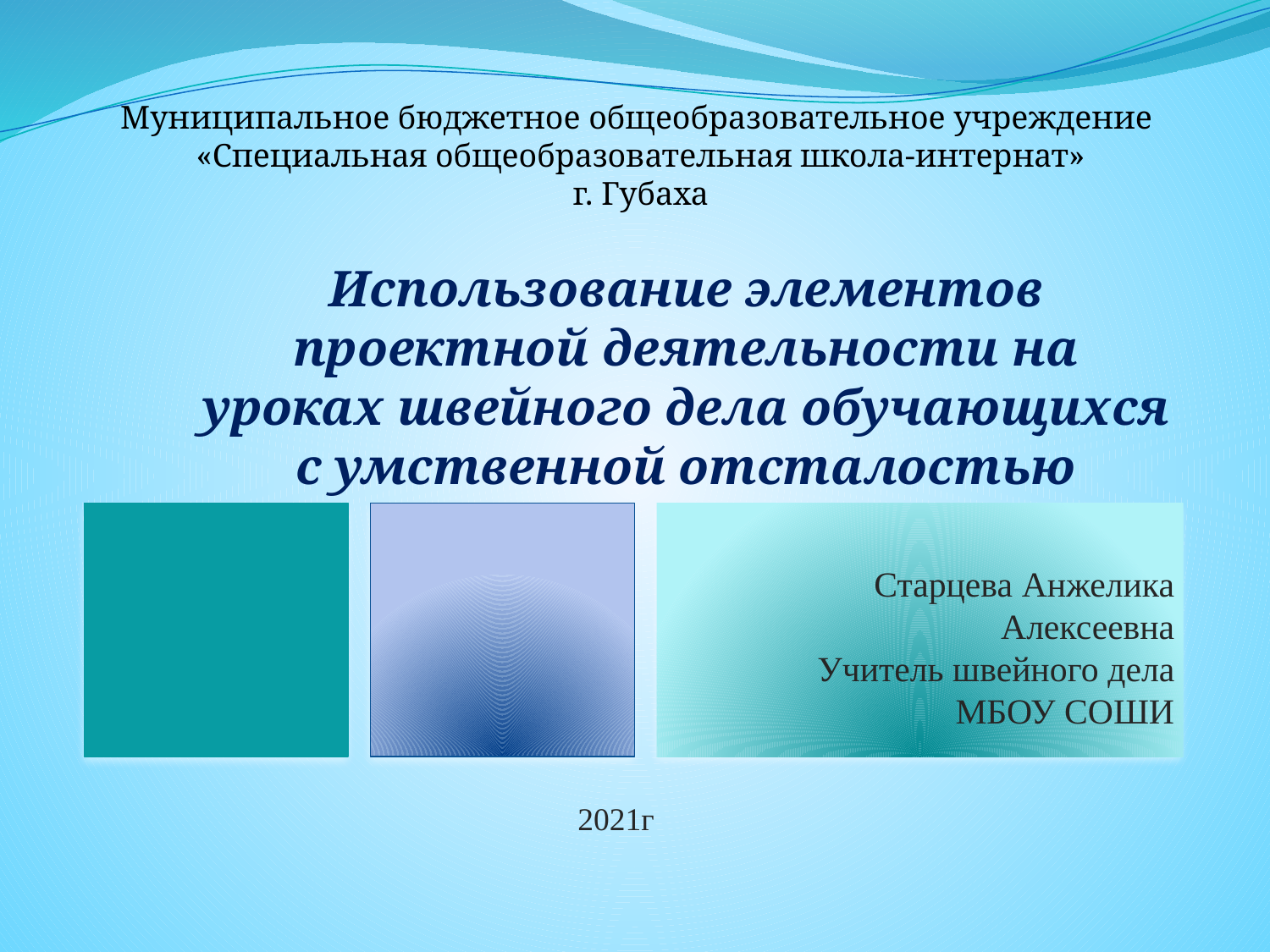

Муниципальное бюджетное общеобразовательное учреждение
«Специальная общеобразовательная школа-интернат»
г. Губаха
Использование элементов проектной деятельности на уроках швейного дела обучающихся с умственной отсталостью

Старцева Анжелика
Алексеевна
Учитель швейного дела
МБОУ СОШИ
2021г